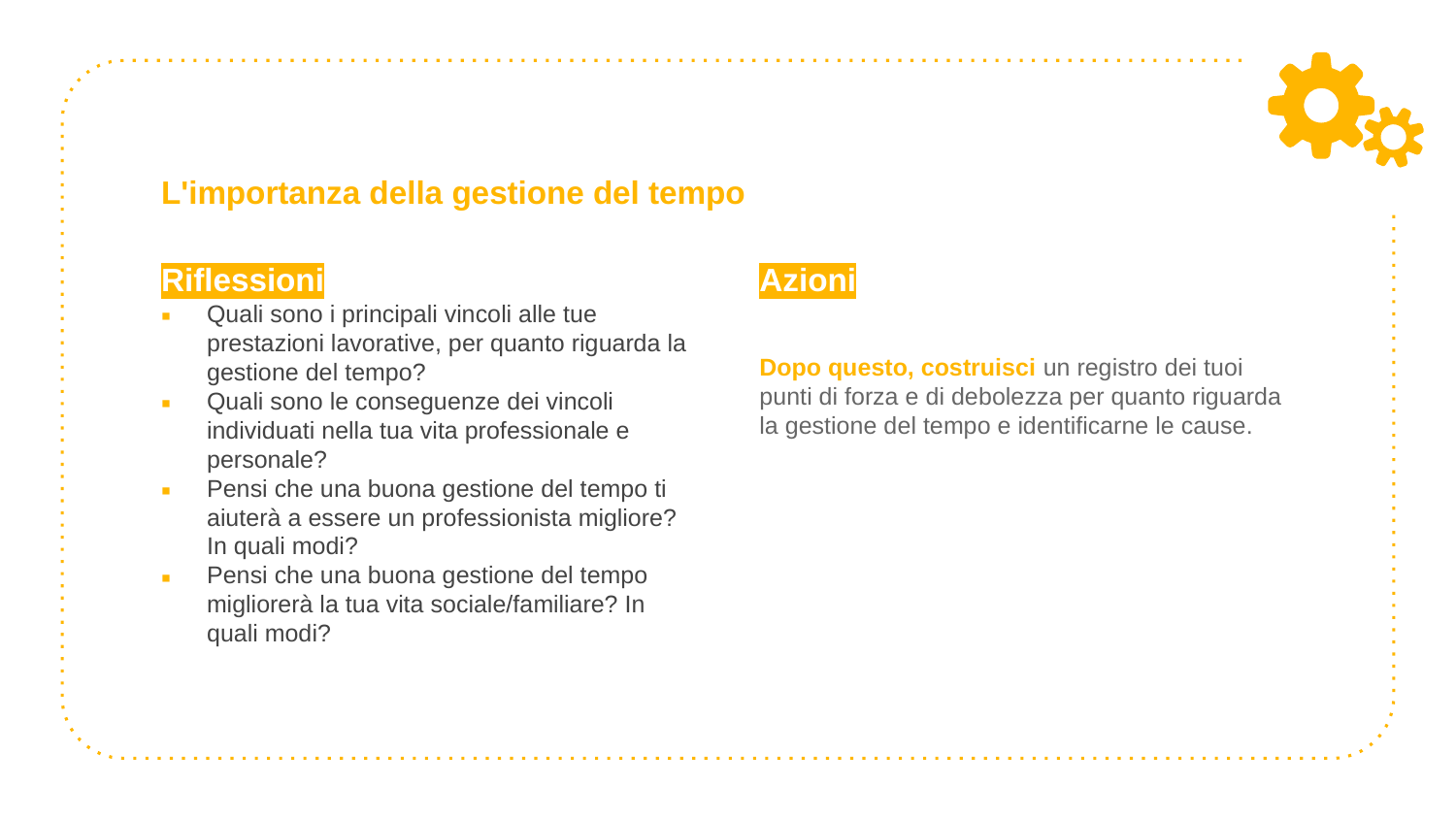

# L'importanza della gestione del tempo
Riflessioni
Quali sono i principali vincoli alle tue prestazioni lavorative, per quanto riguarda la gestione del tempo?
Quali sono le conseguenze dei vincoli individuati nella tua vita professionale e personale?
Pensi che una buona gestione del tempo ti aiuterà a essere un professionista migliore? In quali modi?
Pensi che una buona gestione del tempo migliorerà la tua vita sociale/familiare? In quali modi?

Azioni

Dopo questo, costruisci un registro dei tuoi punti di forza e di debolezza per quanto riguarda la gestione del tempo e identificarne le cause.